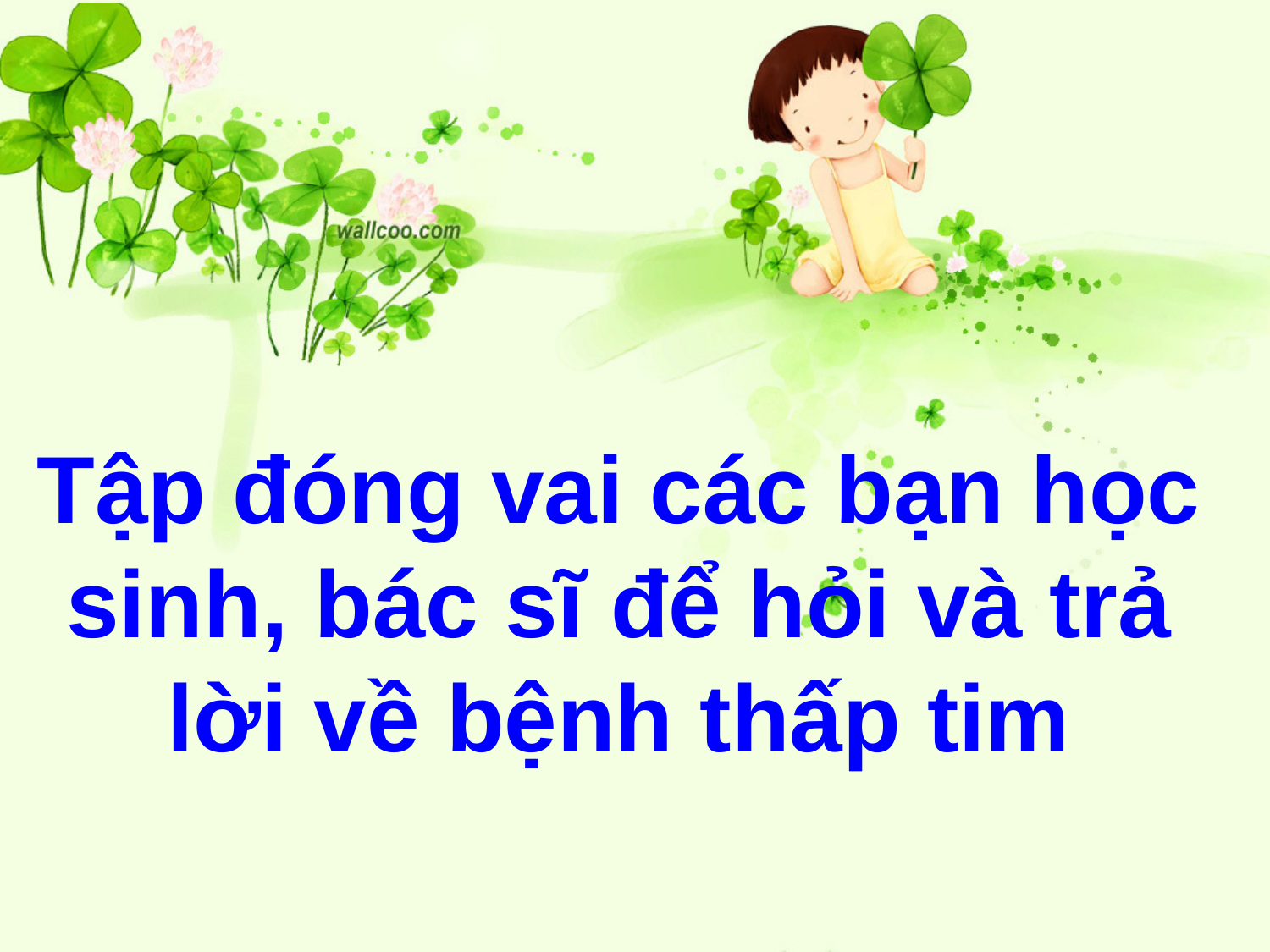

Tập đóng vai các bạn học sinh, bác sĩ để hỏi và trả lời về bệnh thấp tim